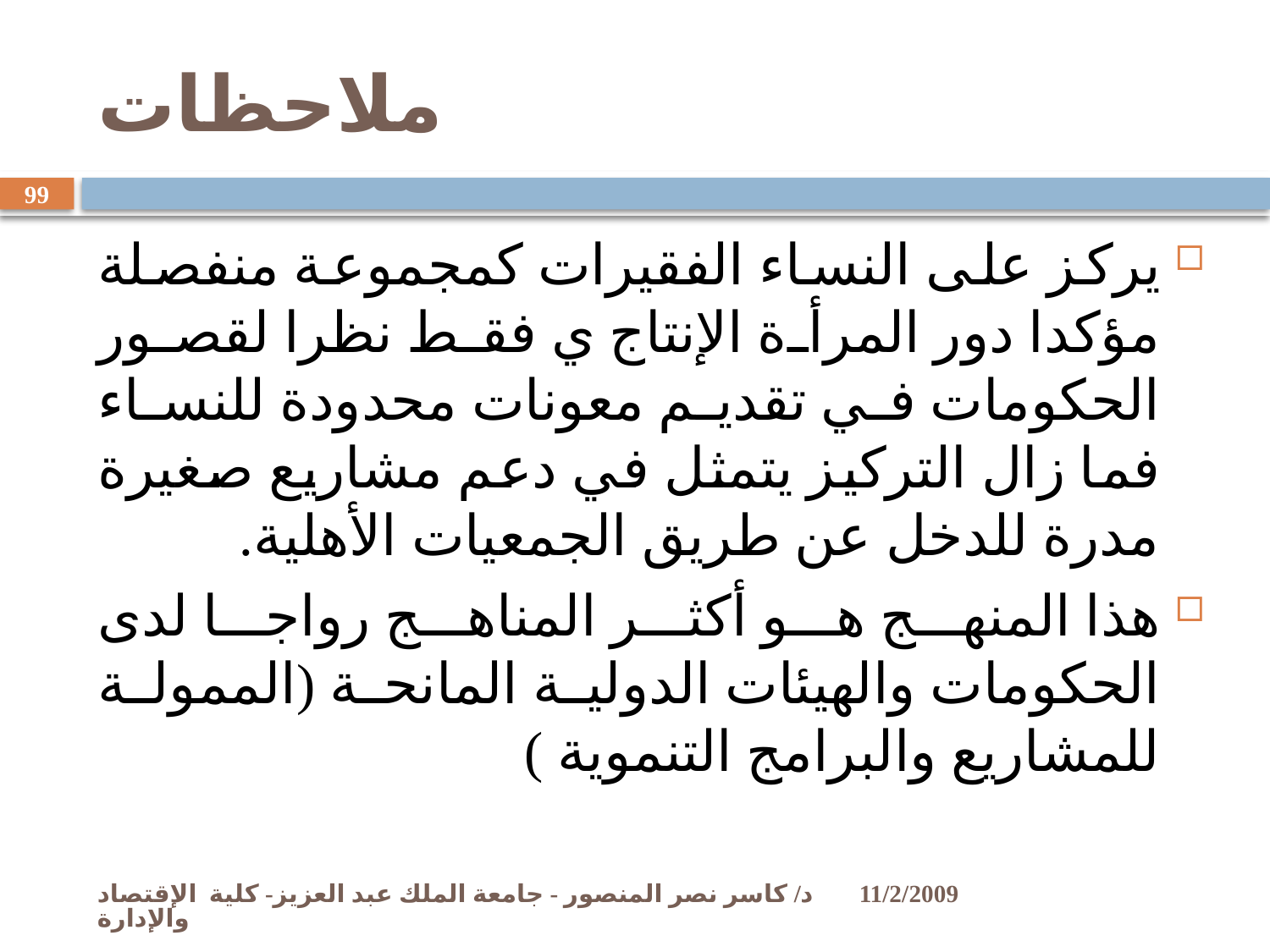

# ملاحظات
99
يركز على النساء الفقيرات كمجموعة منفصلة مؤكدا دور المرأة الإنتاج ي فقط نظرا لقصور الحكومات في تقديم معونات محدودة للنساء فما زال التركيز يتمثل في دعم مشاريع صغيرة مدرة للدخل عن طريق الجمعيات الأهلية.
هذا المنهج هو أكثر المناهج رواجا لدى الحكومات والهيئات الدولية المانحة (الممولة للمشاريع والبرامج التنموية )

د/ كاسر نصر المنصور - جامعة الملك عبد العزيز- كلية الإقتصاد والإدارة
11/2/2009